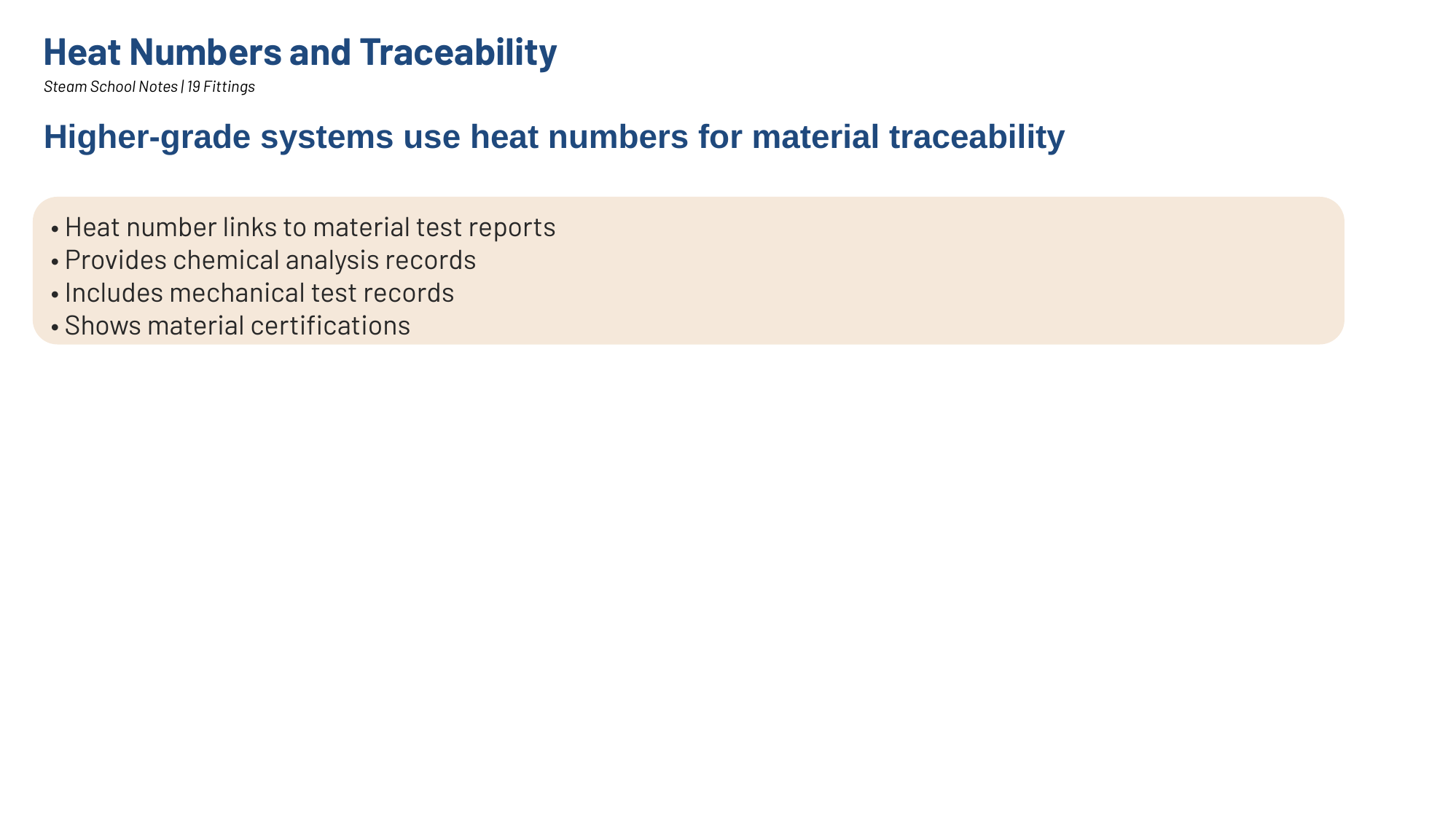

Heat Numbers and Traceability
Steam School Notes | 19 Fittings
Higher-grade systems use heat numbers for material traceability
• Heat number links to material test reports
• Provides chemical analysis records
• Includes mechanical test records
• Shows material certifications